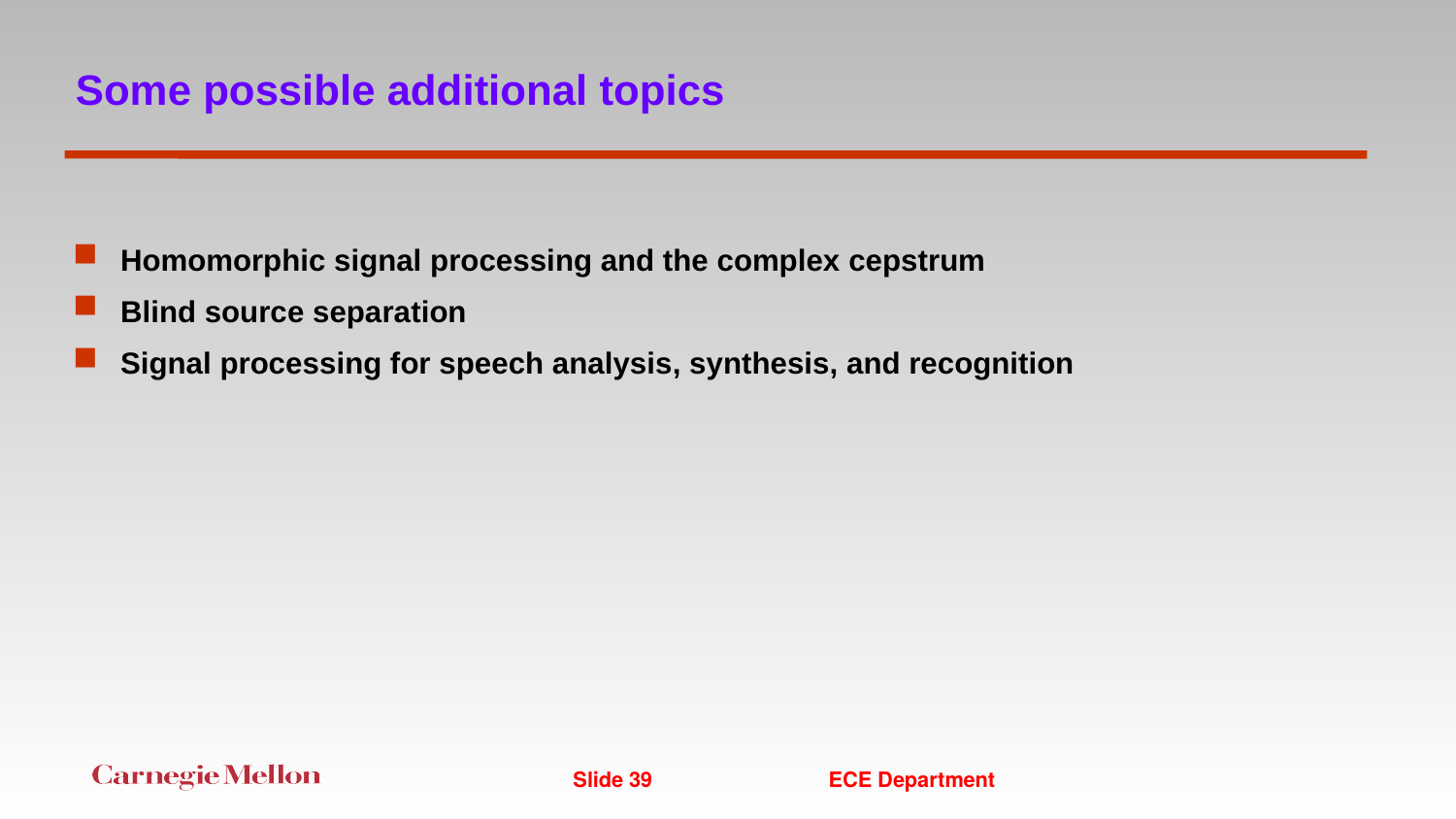

# Some possible additional topics

Homomorphic signal processing and the complex cepstrum
Blind source separation
Signal processing for speech analysis, synthesis, and recognition